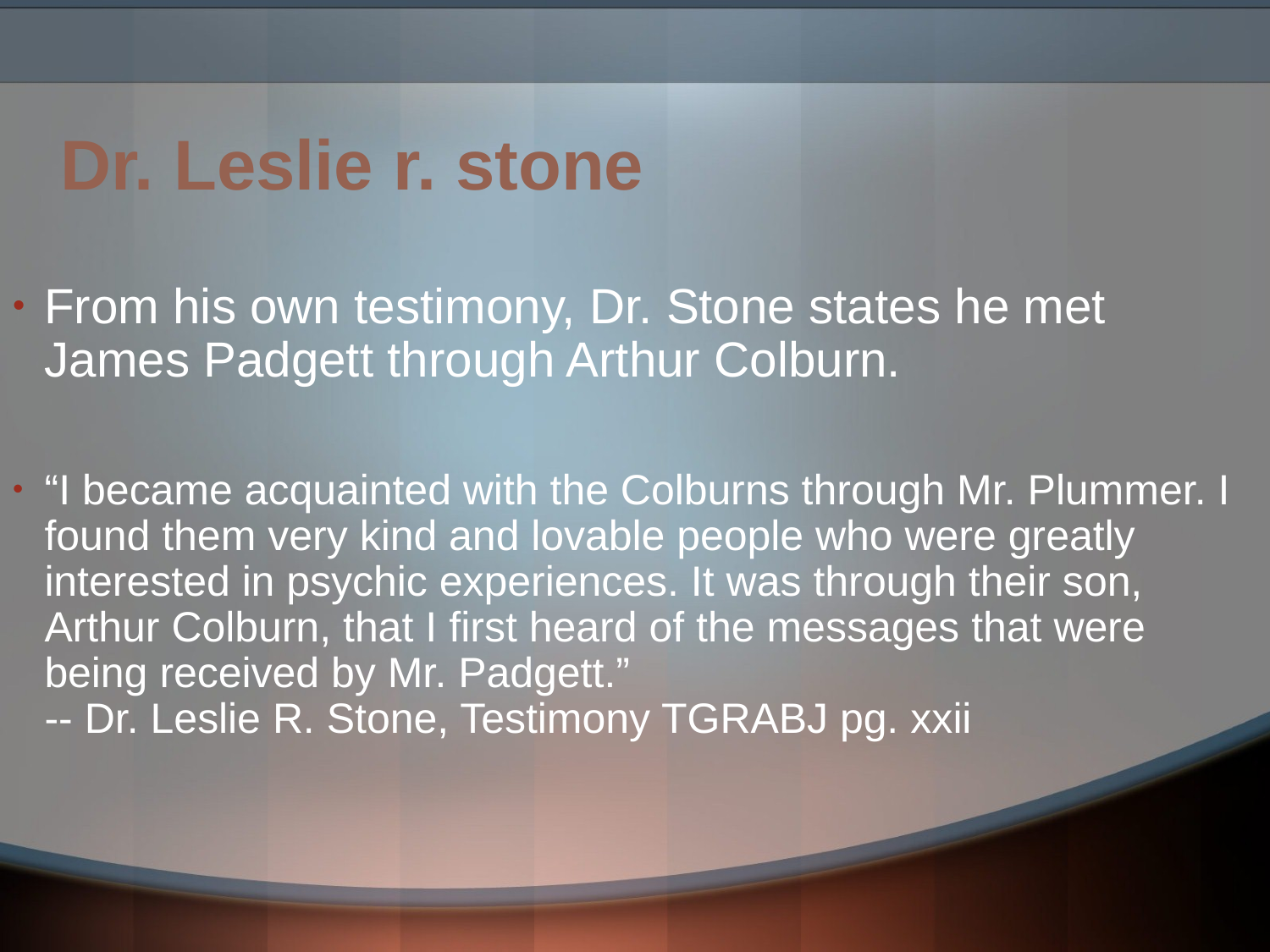

# Dr. Leslie r. stone

From his own testimony, Dr. Stone states he met James Padgett through Arthur Colburn.

“I became acquainted with the Colburns through Mr. Plummer. I found them very kind and lovable people who were greatly interested in psychic experiences. It was through their son, Arthur Colburn, that I first heard of the messages that were being received by Mr. Padgett.”
-- Dr. Leslie R. Stone, Testimony TGRABJ pg. xxii